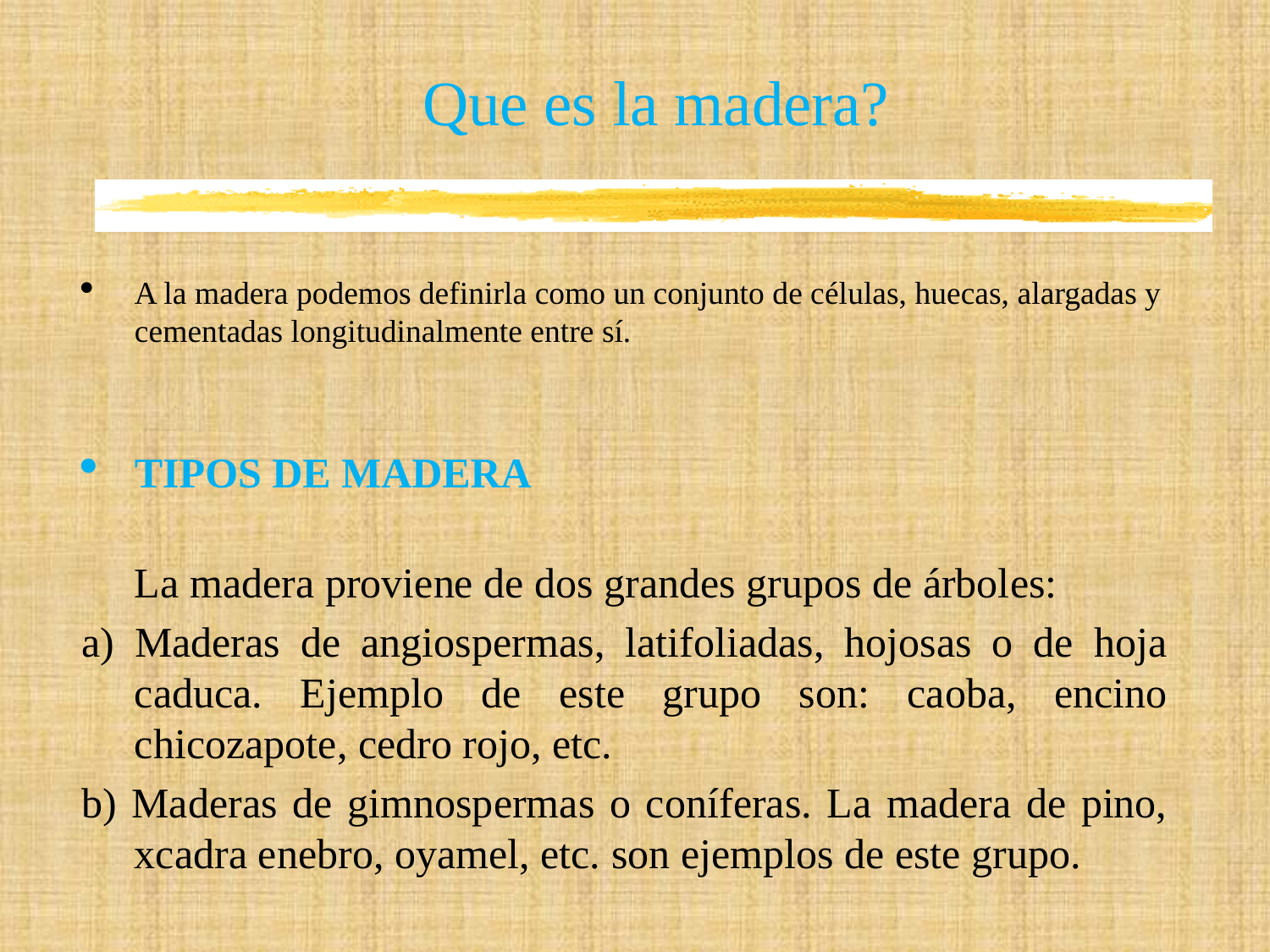

# Que es la madera?
A la madera podemos definirla como un conjunto de células, huecas, alargadas y cementadas longitudinalmente entre sí.

TIPOS DE MADERA
La madera proviene de dos grandes grupos de árboles:
a) Maderas de angiospermas, latifoliadas, hojosas o de hoja caduca. Ejemplo de este grupo son: caoba, encino chicozapote, cedro rojo, etc.
b) Maderas de gimnospermas o coníferas. La madera de pino, xcadra enebro, oyamel, etc. son ejemplos de este grupo.